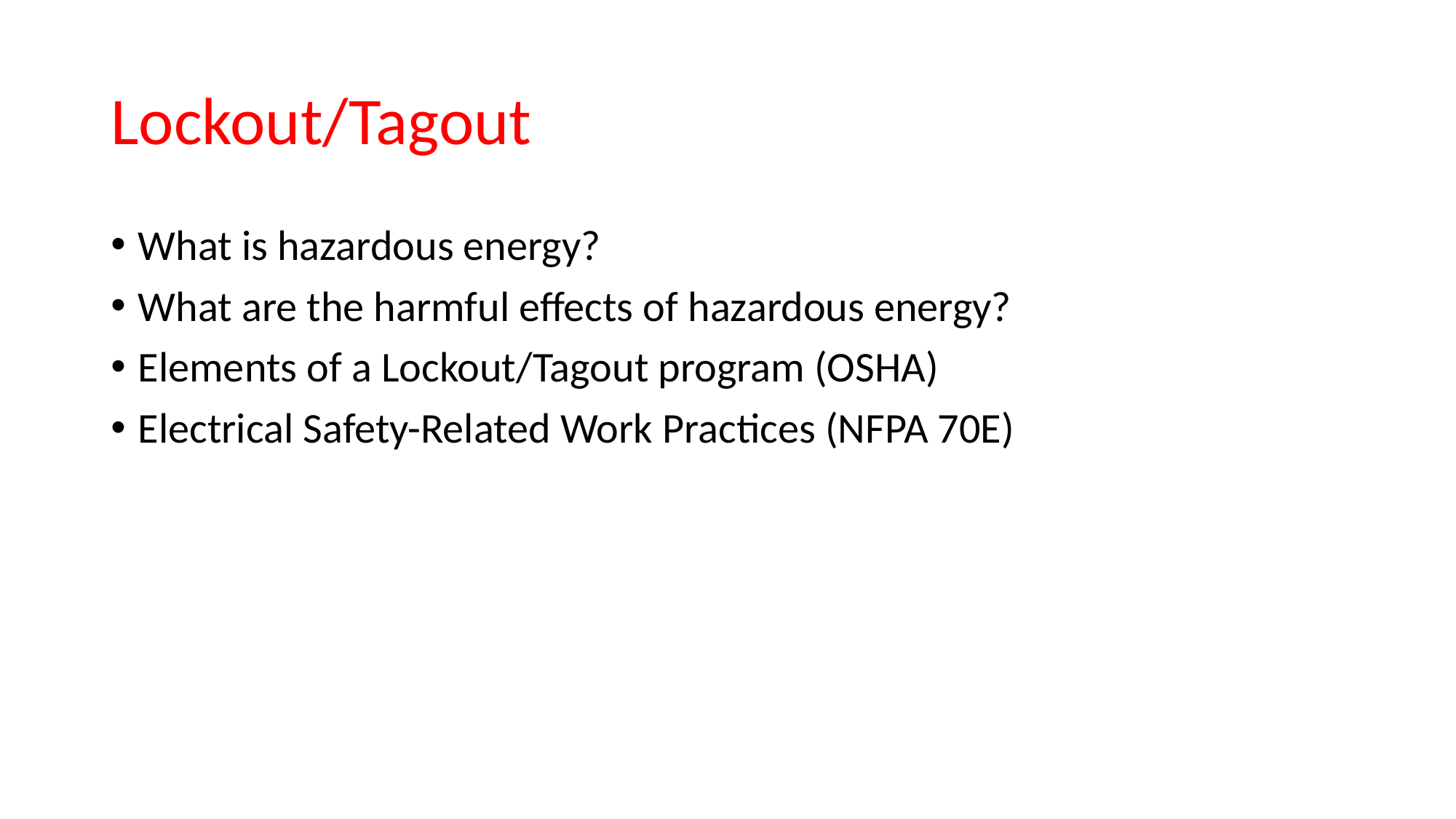

# Lockout/Tagout
What is hazardous energy?
What are the harmful effects of hazardous energy?
Elements of a Lockout/Tagout program (OSHA)
Electrical Safety-Related Work Practices (NFPA 70E)